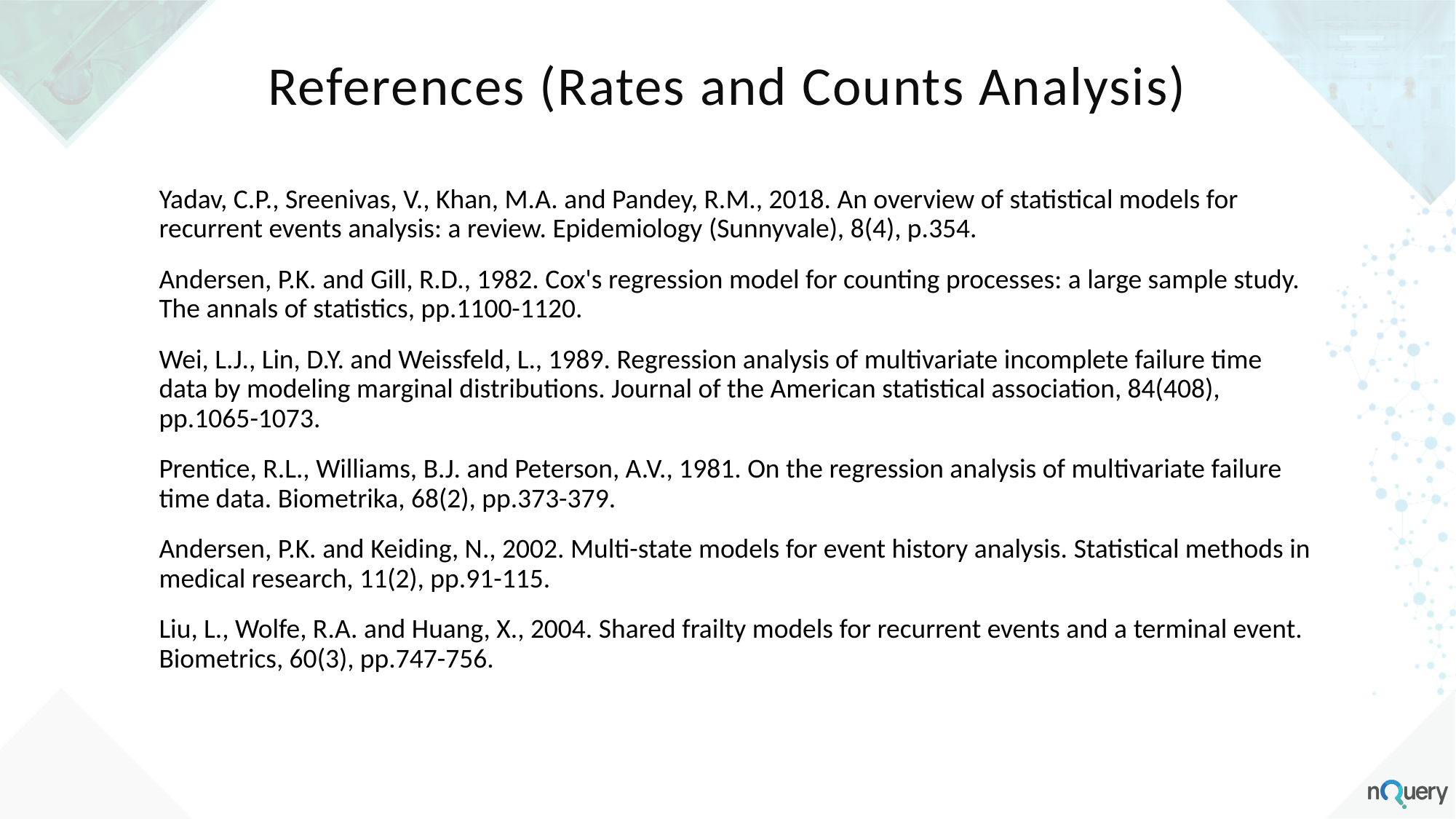

References (Rates and Counts Analysis)
Yadav, C.P., Sreenivas, V., Khan, M.A. and Pandey, R.M., 2018. An overview of statistical models for recurrent events analysis: a review. Epidemiology (Sunnyvale), 8(4), p.354.
Andersen, P.K. and Gill, R.D., 1982. Cox's regression model for counting processes: a large sample study. The annals of statistics, pp.1100-1120.
Wei, L.J., Lin, D.Y. and Weissfeld, L., 1989. Regression analysis of multivariate incomplete failure time data by modeling marginal distributions. Journal of the American statistical association, 84(408), pp.1065-1073.
Prentice, R.L., Williams, B.J. and Peterson, A.V., 1981. On the regression analysis of multivariate failure time data. Biometrika, 68(2), pp.373-379.
Andersen, P.K. and Keiding, N., 2002. Multi-state models for event history analysis. Statistical methods in medical research, 11(2), pp.91-115.
Liu, L., Wolfe, R.A. and Huang, X., 2004. Shared frailty models for recurrent events and a terminal event. Biometrics, 60(3), pp.747-756.